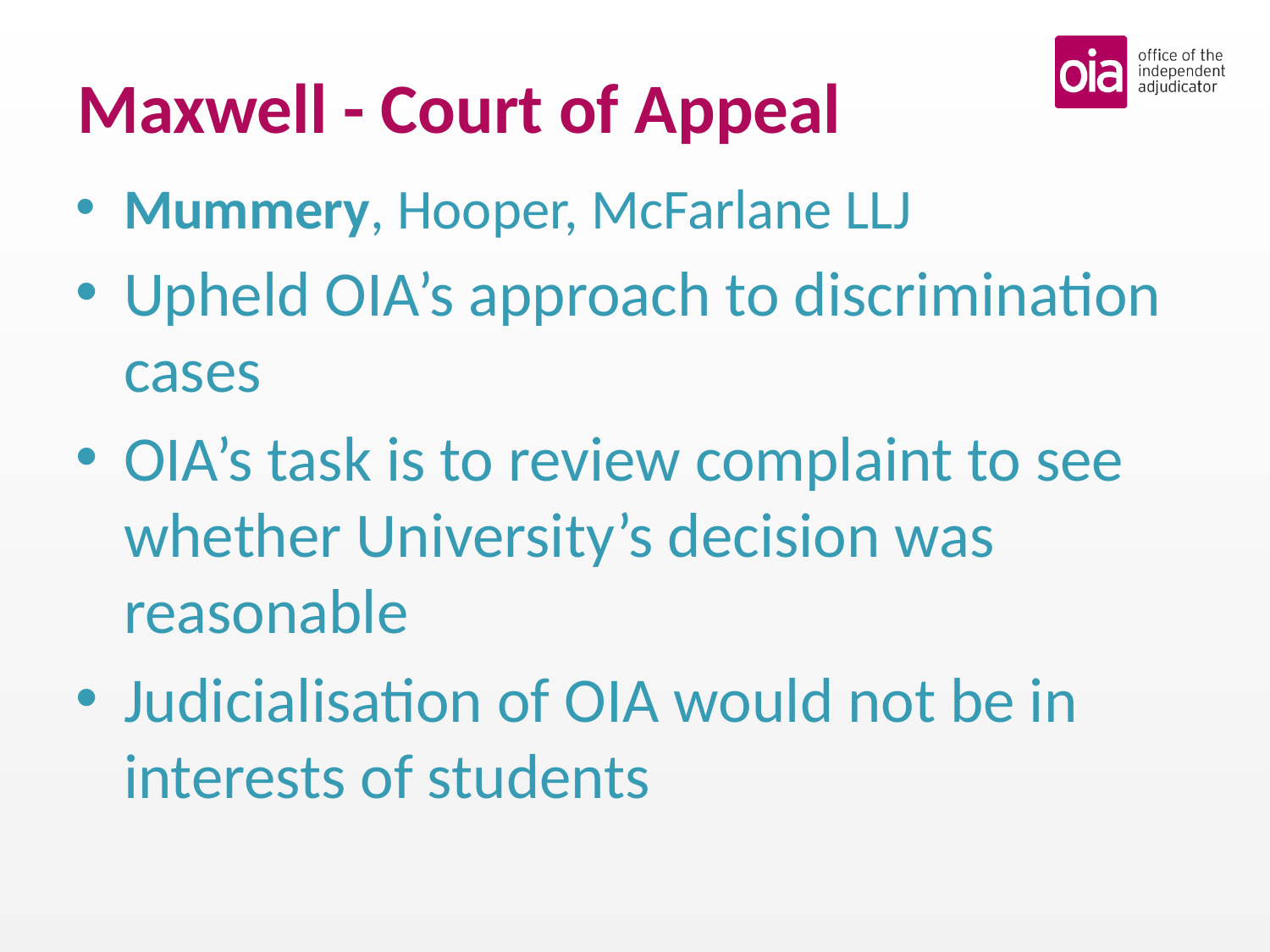

# Maxwell - Court of Appeal
Mummery, Hooper, McFarlane LLJ
Upheld OIA’s approach to discrimination cases
OIA’s task is to review complaint to see whether University’s decision was reasonable
Judicialisation of OIA would not be in interests of students